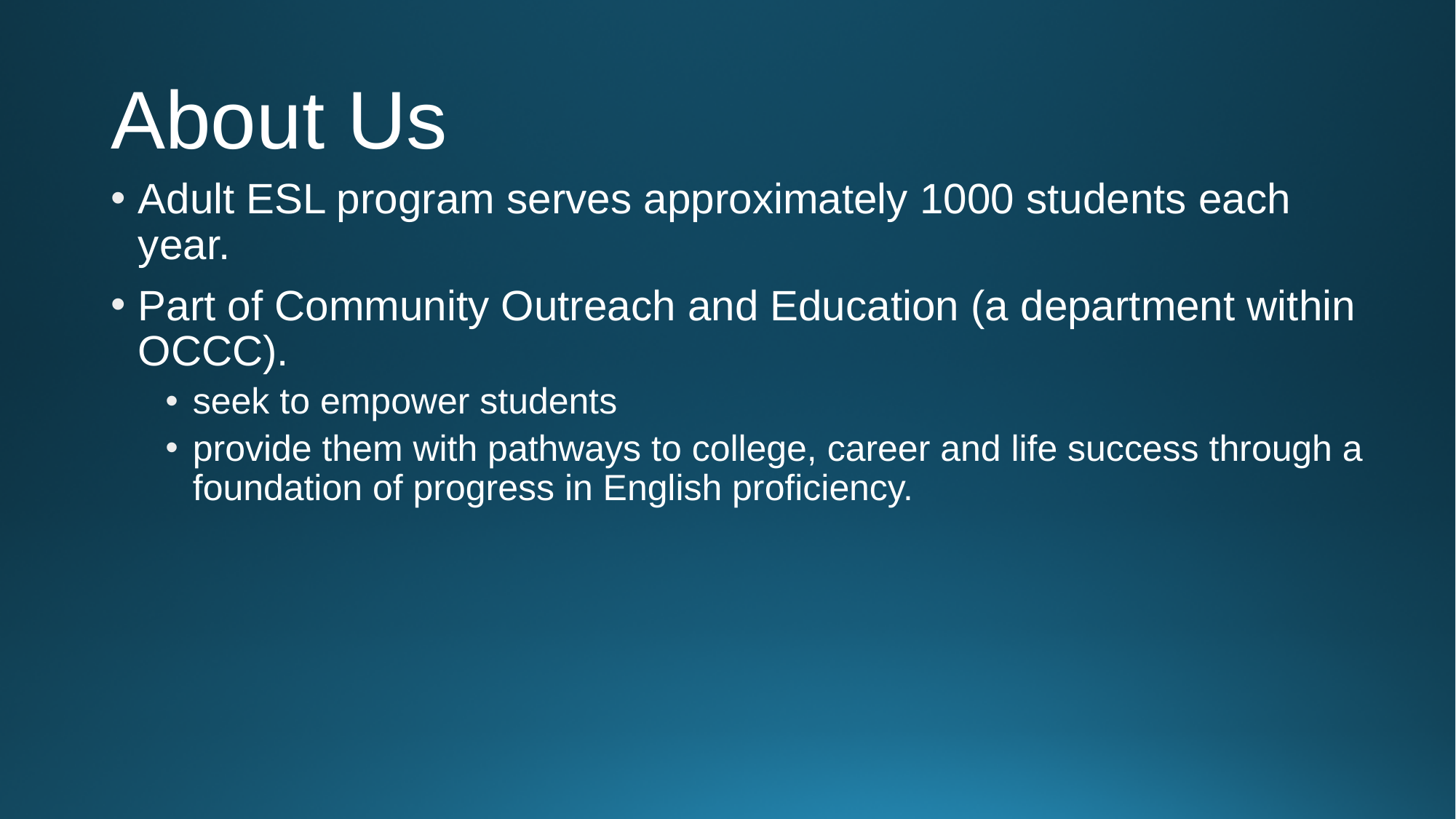

# About Us
Adult ESL program serves approximately 1000 students each year.
Part of Community Outreach and Education (a department within OCCC).
seek to empower students
provide them with pathways to college, career and life success through a foundation of progress in English proficiency.